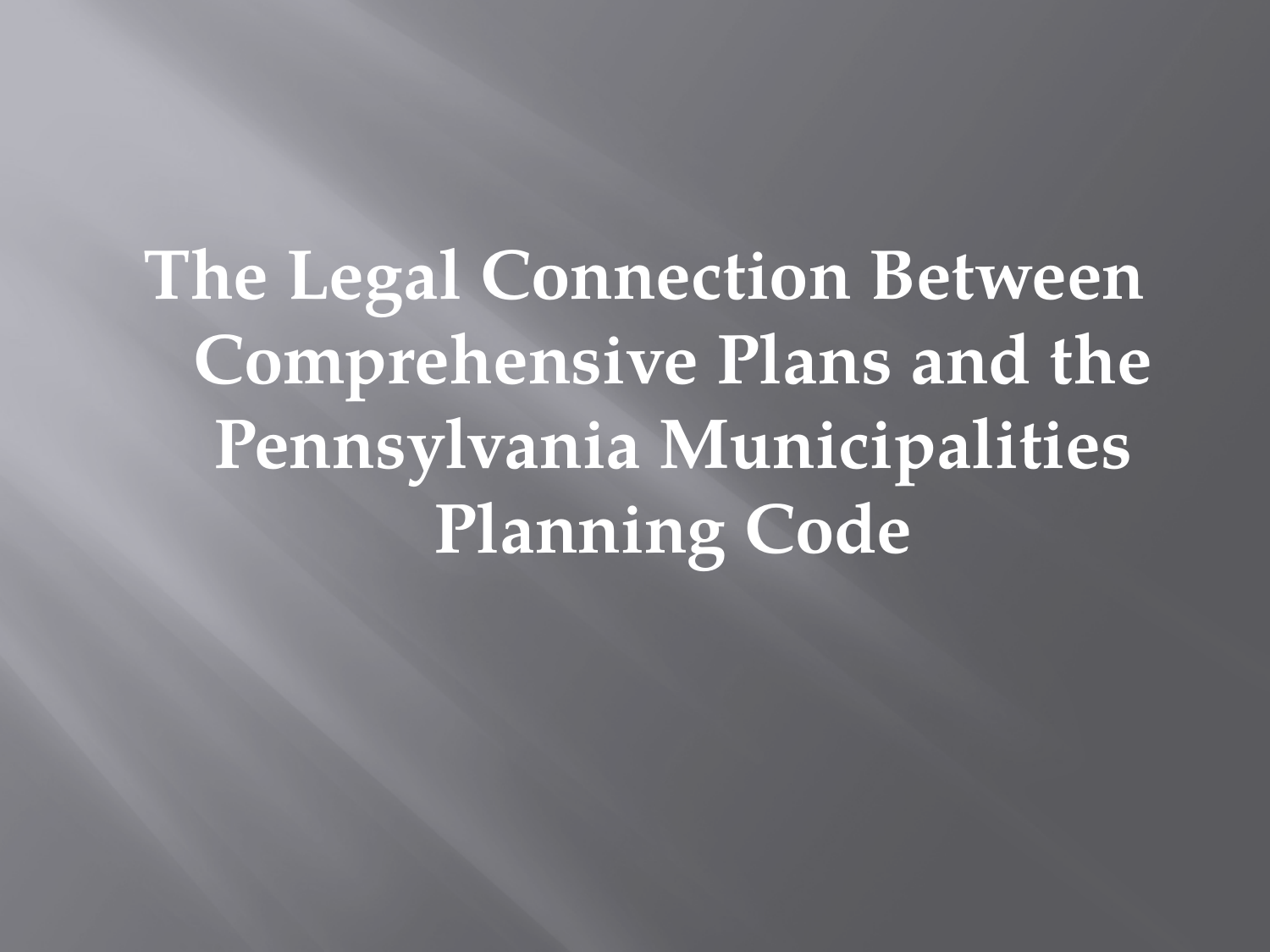

#
The Legal Connection Between Comprehensive Plans and the Pennsylvania Municipalities Planning Code